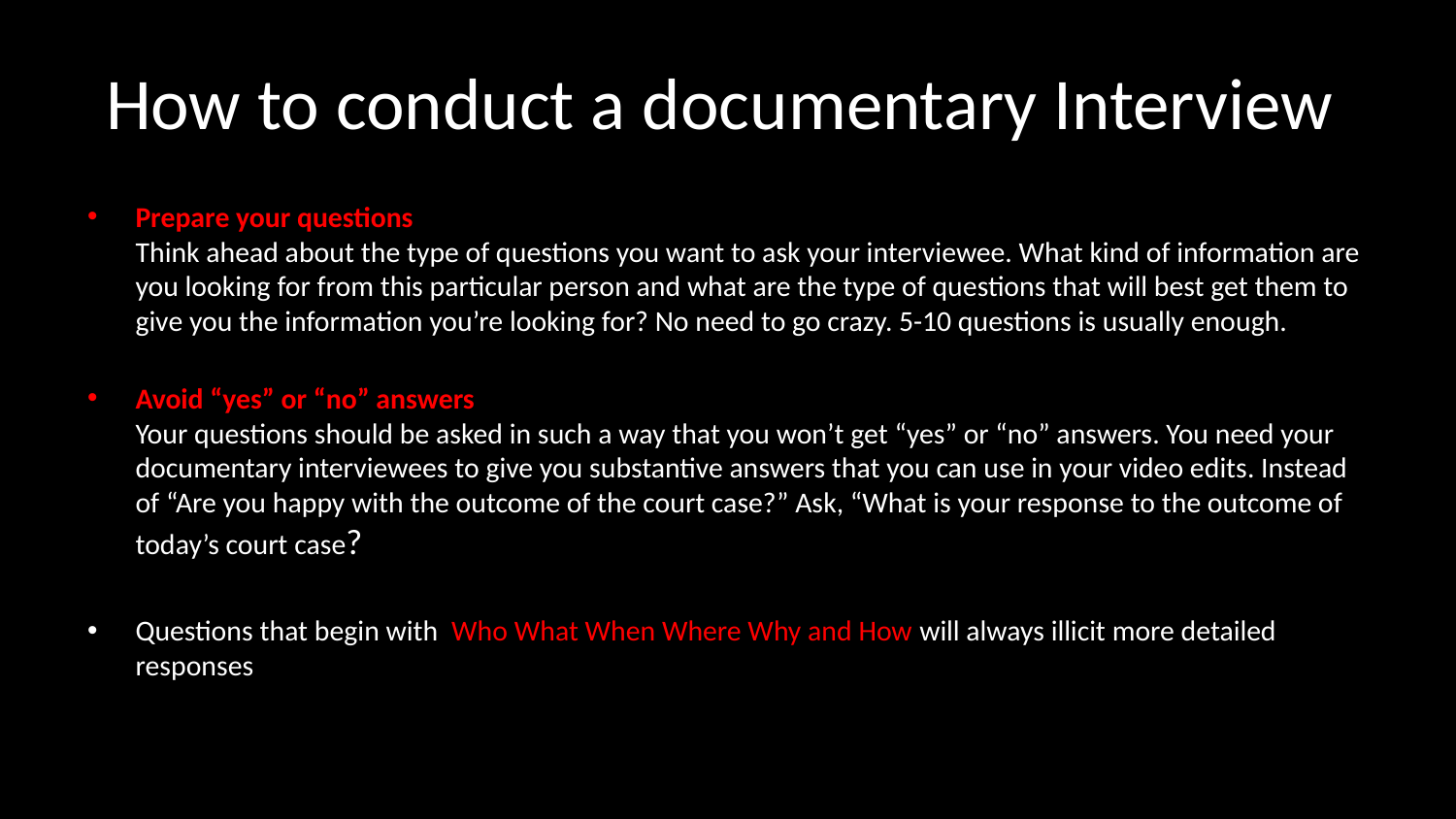

# How to conduct a documentary Interview
Prepare your questions
Think ahead about the type of questions you want to ask your interviewee. What kind of information are you looking for from this particular person and what are the type of questions that will best get them to give you the information you’re looking for? No need to go crazy. 5-10 questions is usually enough.

Avoid “yes” or “no” answers
Your questions should be asked in such a way that you won’t get “yes” or “no” answers. You need your documentary interviewees to give you substantive answers that you can use in your video edits. Instead of “Are you happy with the outcome of the court case?” Ask, “What is your response to the outcome of today’s court case?

Questions that begin with  Who What When Where Why and How will always illicit more detailed responses